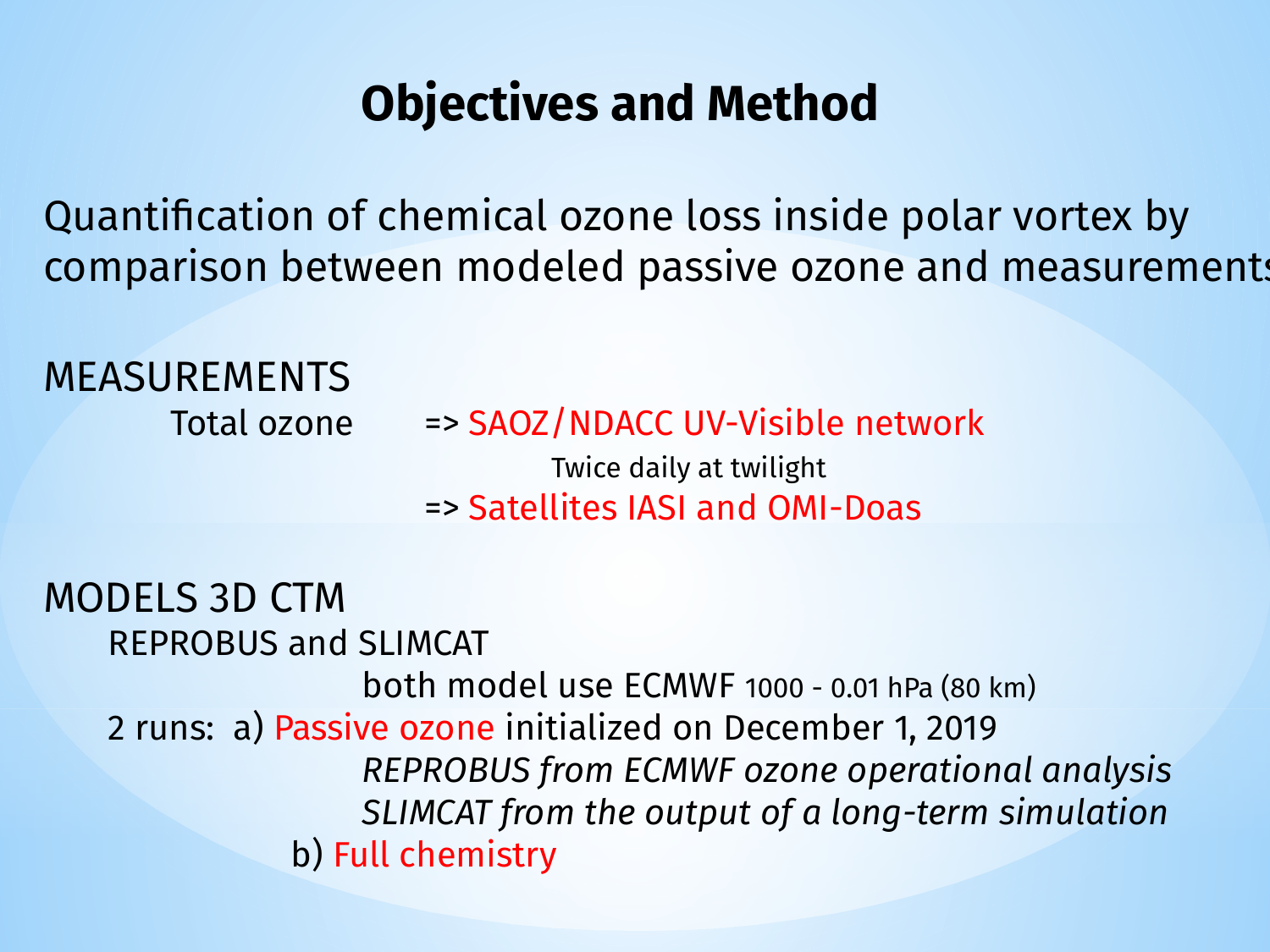

Objectives and Method

Quantification of chemical ozone loss inside polar vortex by
comparison between modeled passive ozone and measurements

MEASUREMENTS
	Total ozone	=> SAOZ/NDACC UV-Visible network
				Twice daily at twilight
			=> Satellites IASI and OMI-Doas

MODELS 3D CTM
	REPROBUS and SLIMCAT
			both model use ECMWF 1000 - 0.01 hPa (80 km)
	2 runs:  a) Passive ozone initialized on December 1, 2019
			REPROBUS from ECMWF ozone operational analysis
			SLIMCAT from the output of a long-term simulation
		      b) Full chemistry